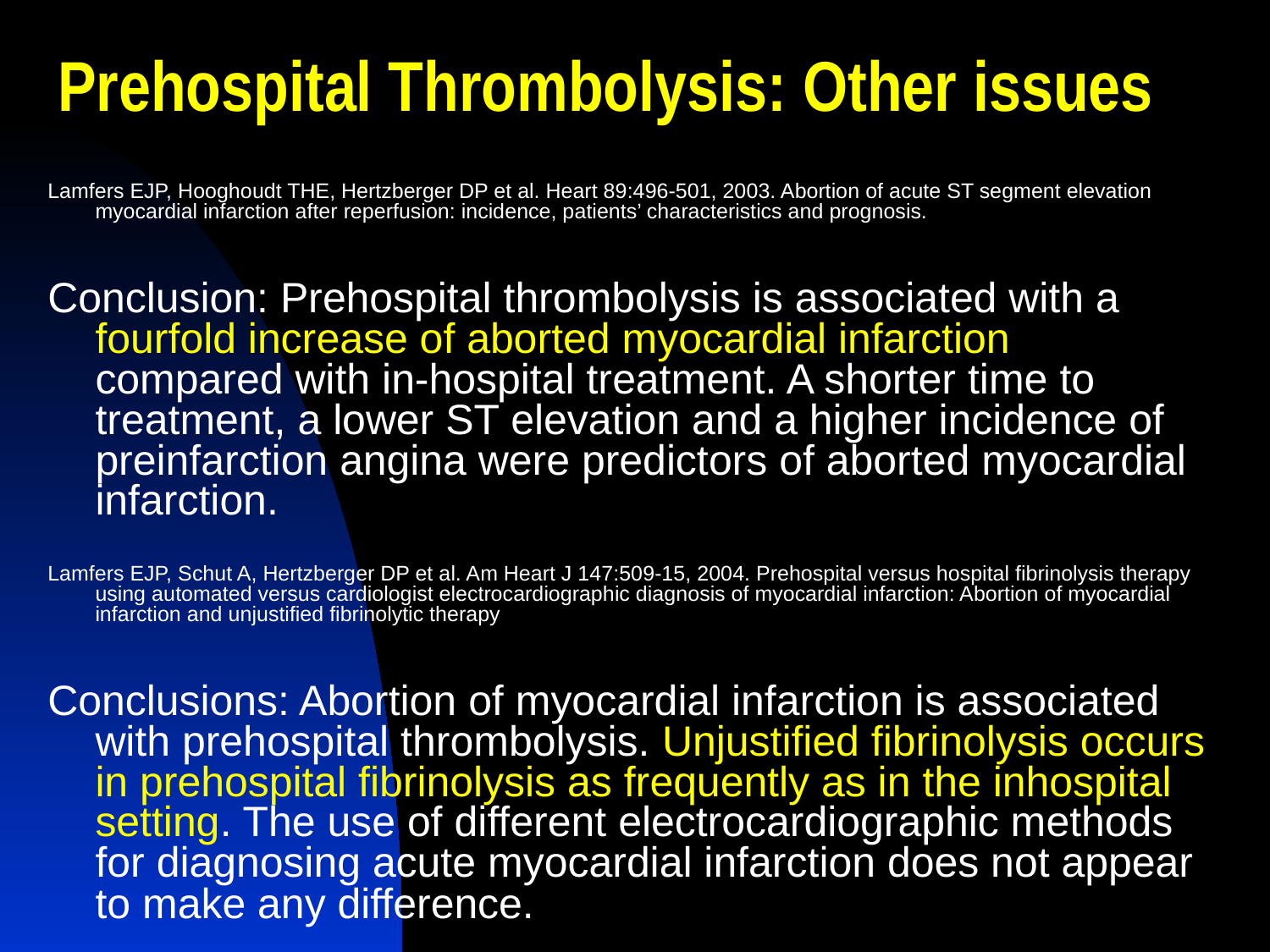

# Prehospital Thrombolysis: Other issues

Lamfers EJP, Hooghoudt THE, Hertzberger DP et al. Heart 89:496-501, 2003. Abortion of acute ST segment elevation myocardial infarction after reperfusion: incidence, patients’ characteristics and prognosis.

Conclusion: Prehospital thrombolysis is associated with a fourfold increase of aborted myocardial infarction compared with in-hospital treatment. A shorter time to treatment, a lower ST elevation and a higher incidence of preinfarction angina were predictors of aborted myocardial infarction.

Lamfers EJP, Schut A, Hertzberger DP et al. Am Heart J 147:509-15, 2004. Prehospital versus hospital fibrinolysis therapy using automated versus cardiologist electrocardiographic diagnosis of myocardial infarction: Abortion of myocardial infarction and unjustified fibrinolytic therapy

Conclusions: Abortion of myocardial infarction is associated with prehospital thrombolysis. Unjustified fibrinolysis occurs in prehospital fibrinolysis as frequently as in the inhospital setting. The use of different electrocardiographic methods for diagnosing acute myocardial infarction does not appear to make any difference.